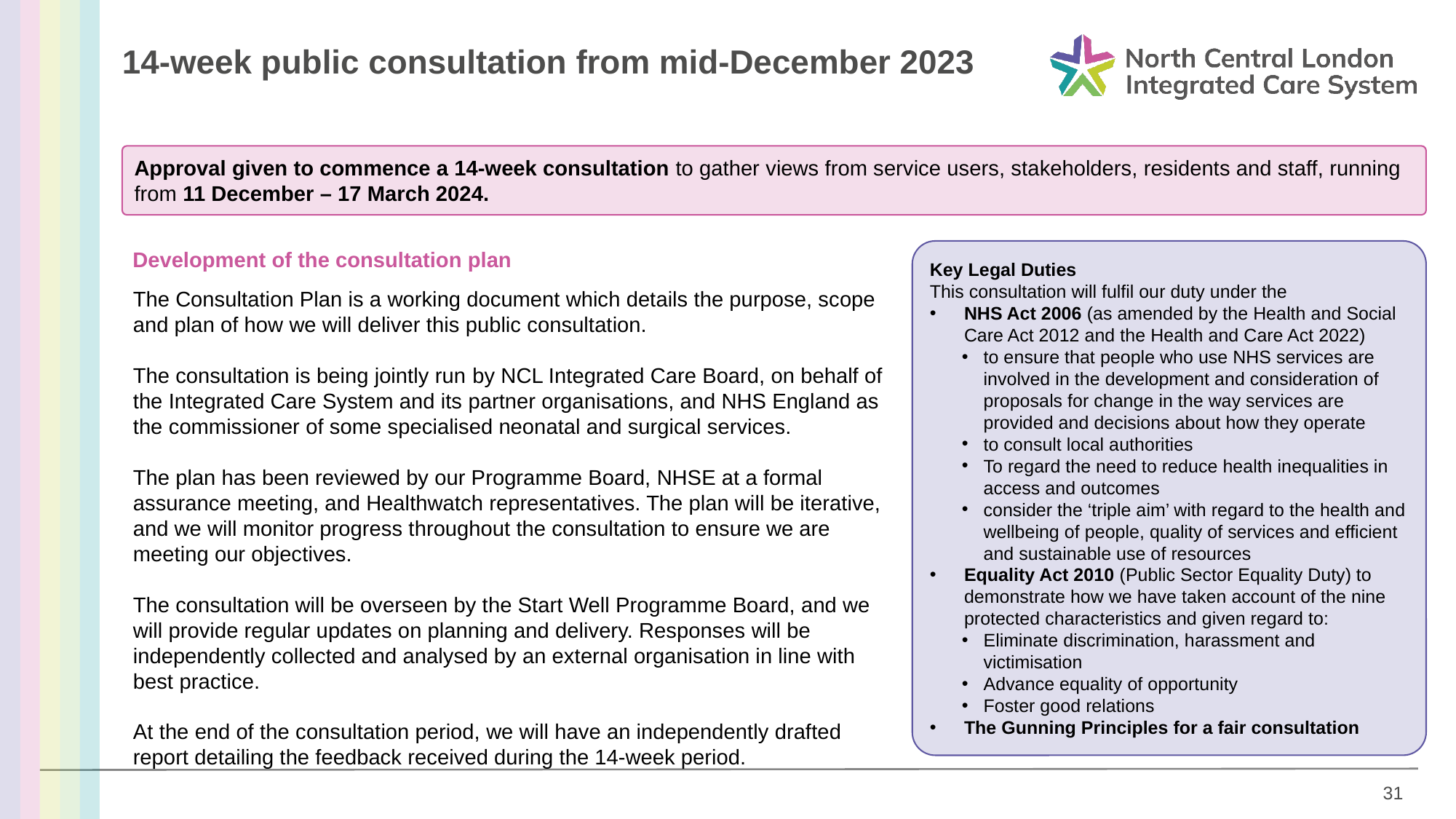

14-week public consultation from mid-December 2023
Approval given to commence a 14-week consultation to gather views from service users, stakeholders, residents and staff, running from 11 December – 17 March 2024.
Development of the consultation plan
Key Legal Duties
This consultation will fulfil our duty under the
NHS Act 2006 (as amended by the Health and Social Care Act 2012 and the Health and Care Act 2022)
to ensure that people who use NHS services are involved in the development and consideration of proposals for change in the way services are provided and decisions about how they operate
to consult local authorities
To regard the need to reduce health inequalities in access and outcomes
consider the ‘triple aim’ with regard to the health and wellbeing of people, quality of services and efficient and sustainable use of resources
Equality Act 2010 (Public Sector Equality Duty) to demonstrate how we have taken account of the nine protected characteristics and given regard to:
Eliminate discrimination, harassment and victimisation
Advance equality of opportunity
Foster good relations
The Gunning Principles for a fair consultation
The Consultation Plan is a working document which details the purpose, scope and plan of how we will deliver this public consultation.

The consultation is being jointly run by NCL Integrated Care Board, on behalf of the Integrated Care System and its partner organisations, and NHS England as the commissioner of some specialised neonatal and surgical services.

The plan has been reviewed by our Programme Board, NHSE at a formal assurance meeting, and Healthwatch representatives. The plan will be iterative, and we will monitor progress throughout the consultation to ensure we are meeting our objectives.

The consultation will be overseen by the Start Well Programme Board, and we will provide regular updates on planning and delivery. Responses will be independently collected and analysed by an external organisation in line with best practice.

At the end of the consultation period, we will have an independently drafted report detailing the feedback received during the 14-week period.